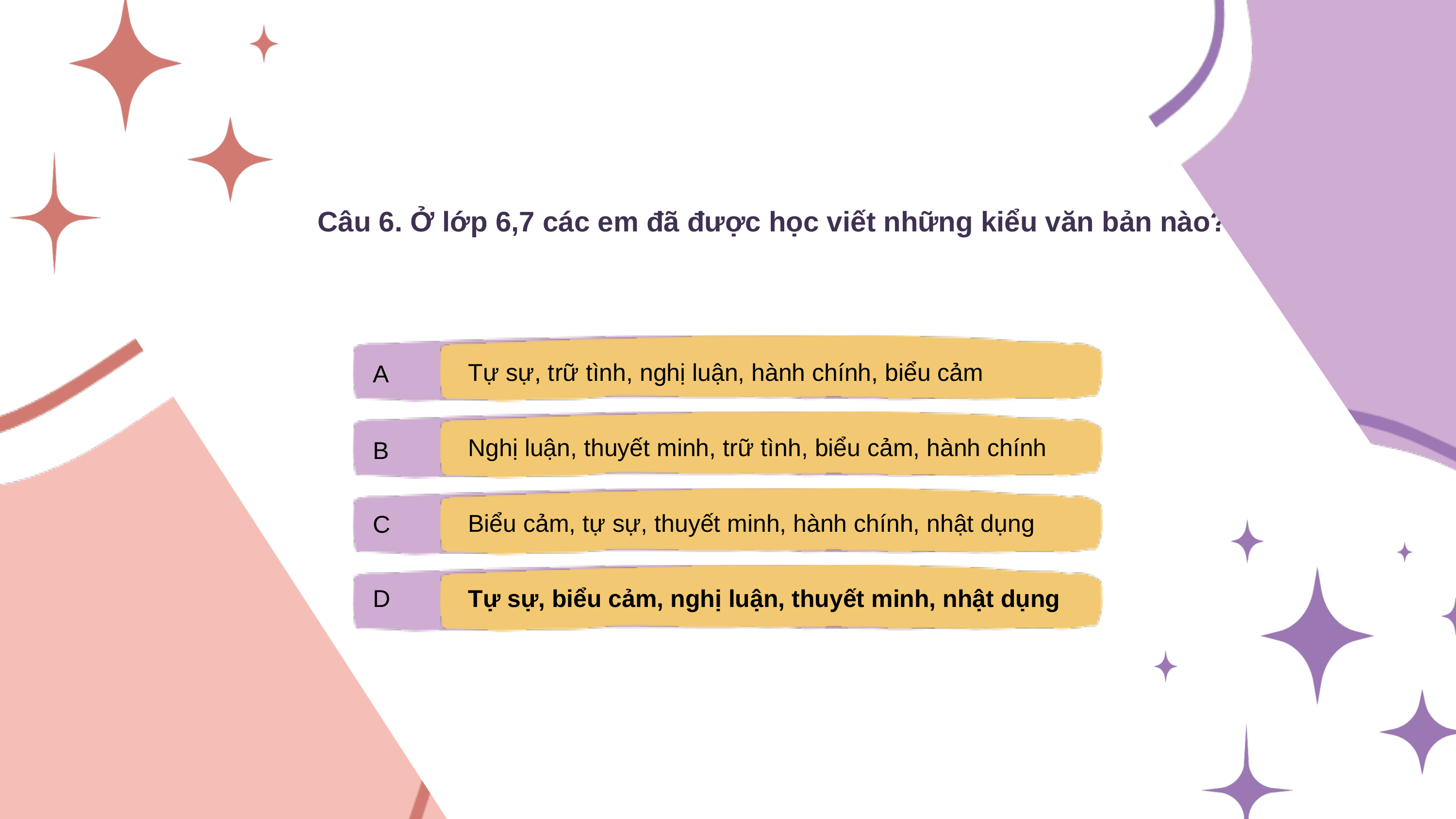

Câu 6. Ở lớp 6,7 các em đã được học viết những kiểu văn bản nào?

Tự sự, trữ tình, nghị luận, hành chính, biểu cảm
A

Nghị luận, thuyết minh, trữ tình, biểu cảm, hành chính
B

Biểu cảm, tự sự, thuyết minh, hành chính, nhật dụng
C

D
Tự sự, biểu cảm, nghị luận, thuyết minh, nhật dụng